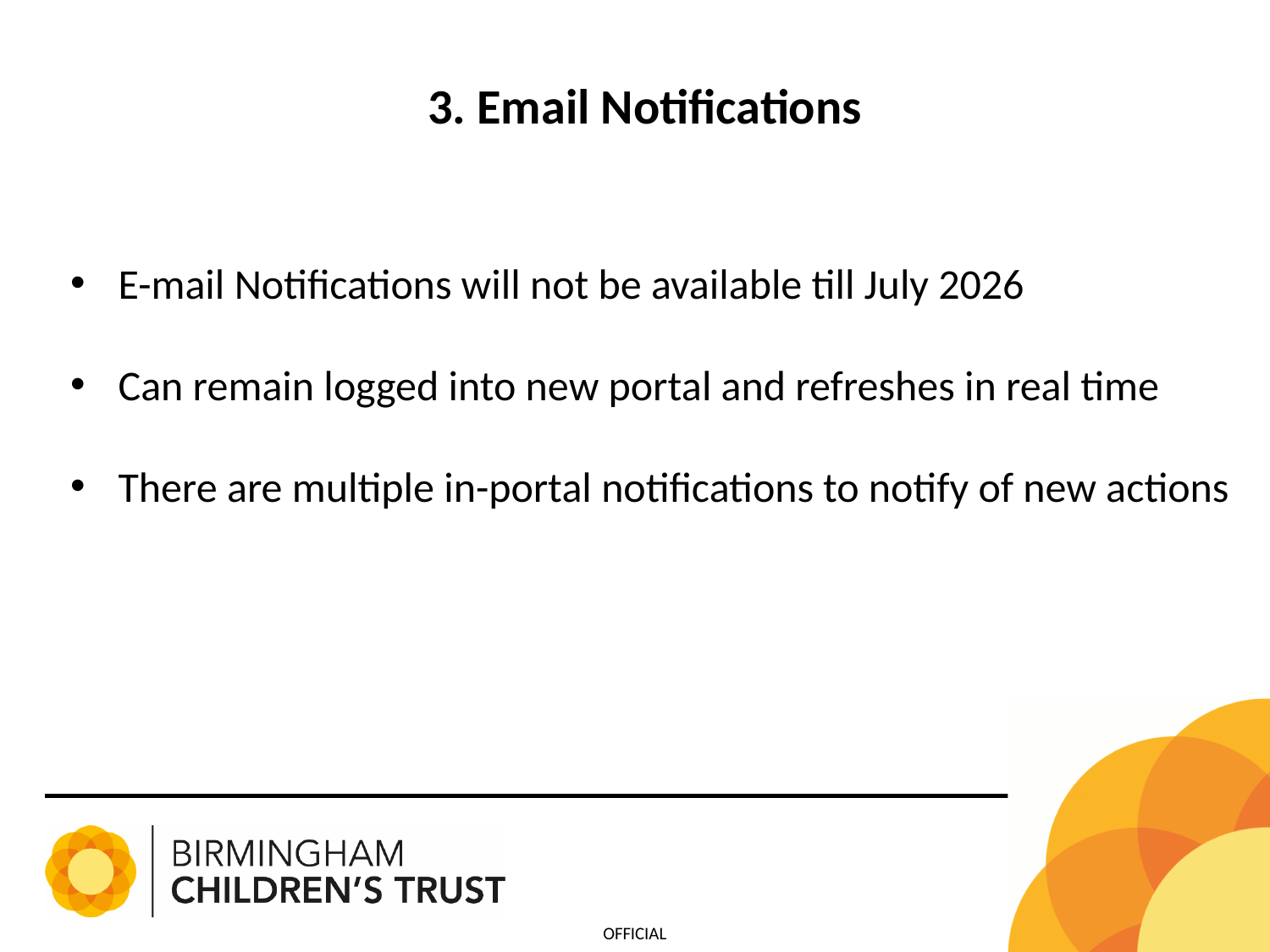

3. Email Notifications
E-mail Notifications will not be available till July 2026

Can remain logged into new portal and refreshes in real time

There are multiple in-portal notifications to notify of new actions